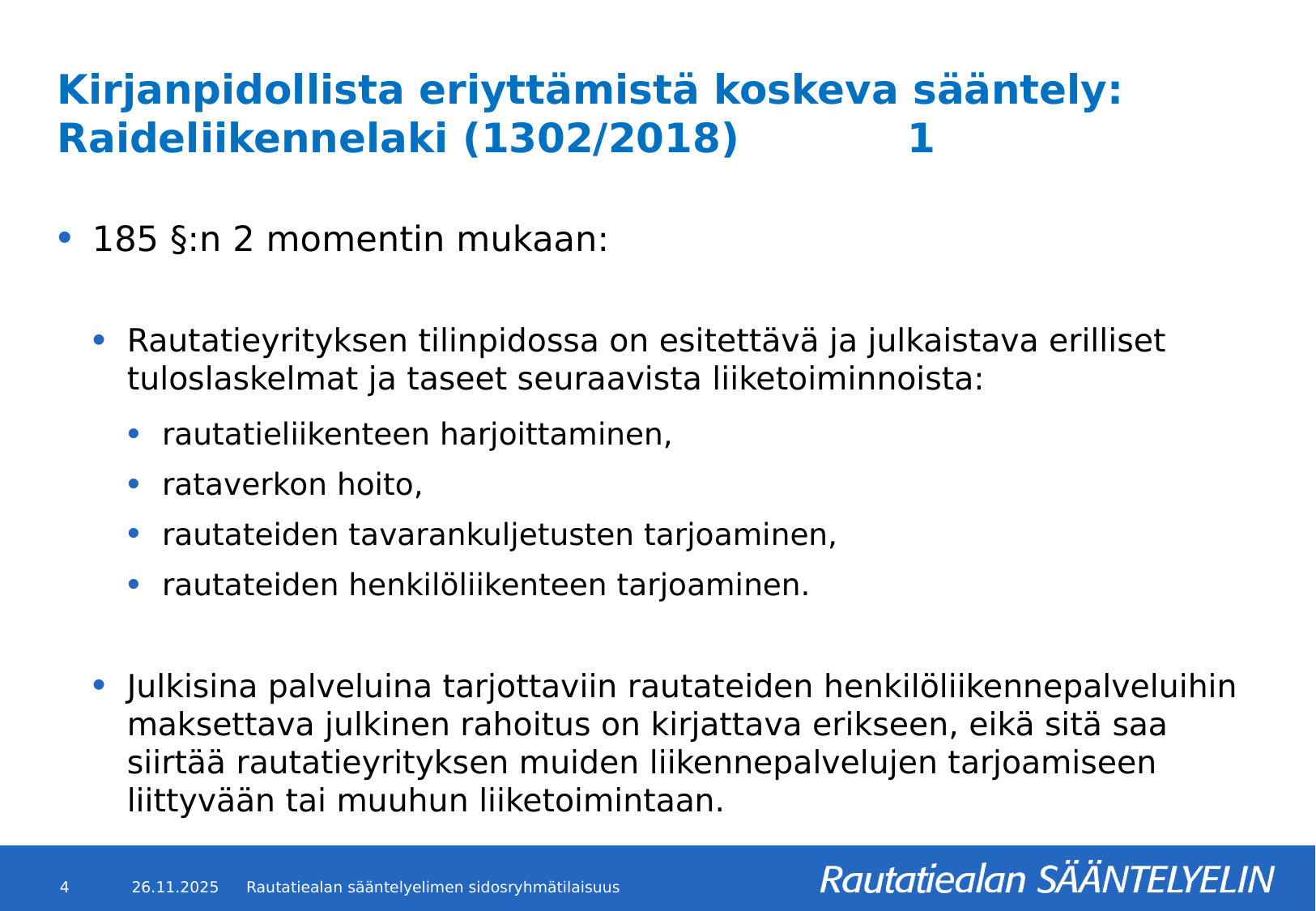

# Kirjanpidollista eriyttämistä koskeva sääntely: Raideliikennelaki (1302/2018)		1
185 §:n 2 momentin mukaan:

Rautatieyrityksen tilinpidossa on esitettävä ja julkaistava erilliset tuloslaskelmat ja taseet seuraavista liiketoiminnoista:
rautatieliikenteen harjoittaminen,
rataverkon hoito,
rautateiden tavarankuljetusten tarjoaminen,
rautateiden henkilöliikenteen tarjoaminen.

Julkisina palveluina tarjottaviin rautateiden henkilöliikennepalveluihin maksettava julkinen rahoitus on kirjattava erikseen, eikä sitä saa siirtää rautatieyrityksen muiden liikennepalvelujen tarjoamiseen liittyvään tai muuhun liiketoimintaan.
4
26.11.2025
Rautatiealan sääntelyelimen sidosryhmätilaisuus